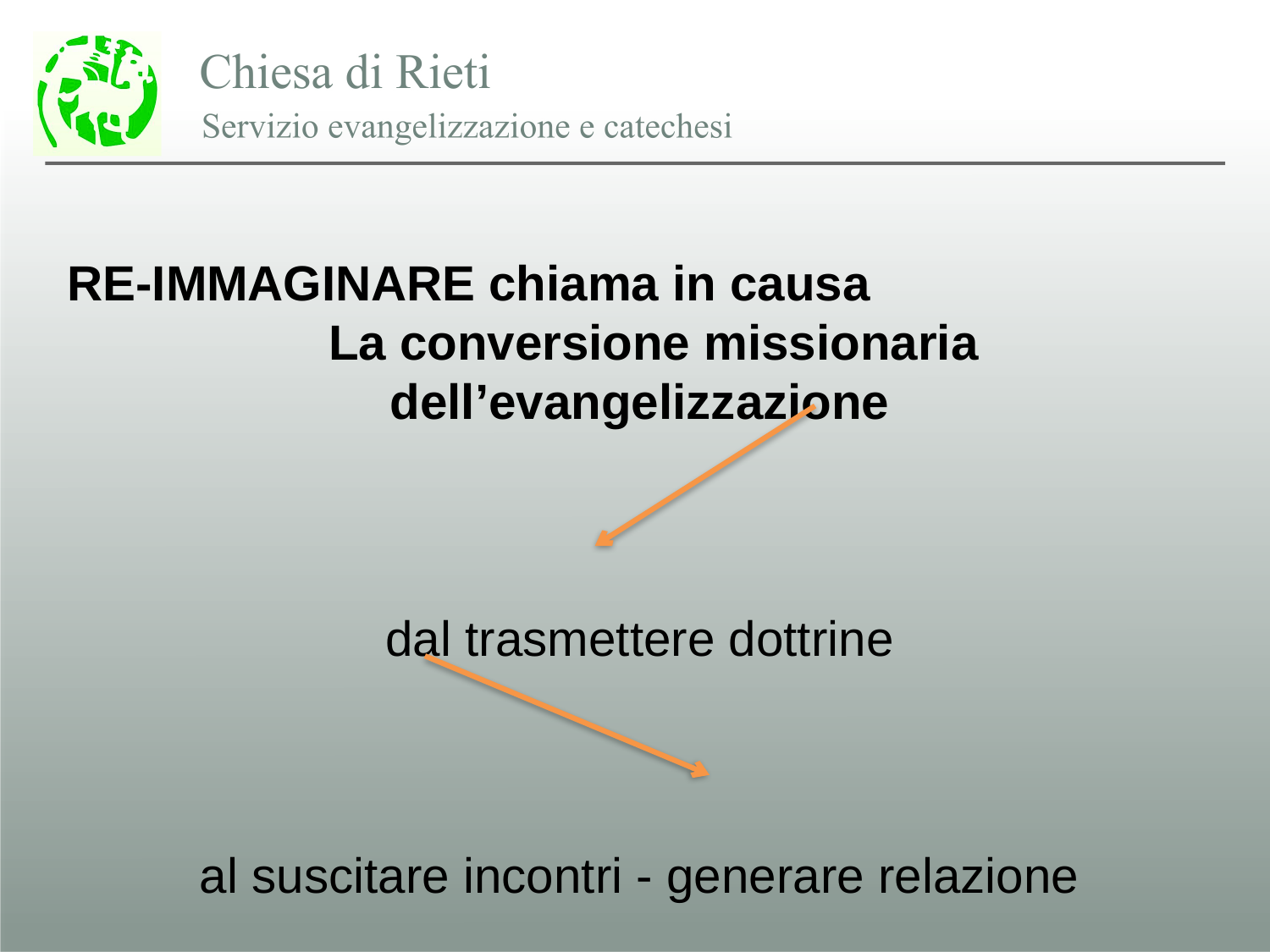

RE-IMMAGINARE chiama in causa
  La conversione missionaria dell’evangelizzazione

dal trasmettere dottrine

al suscitare incontri - generare relazione